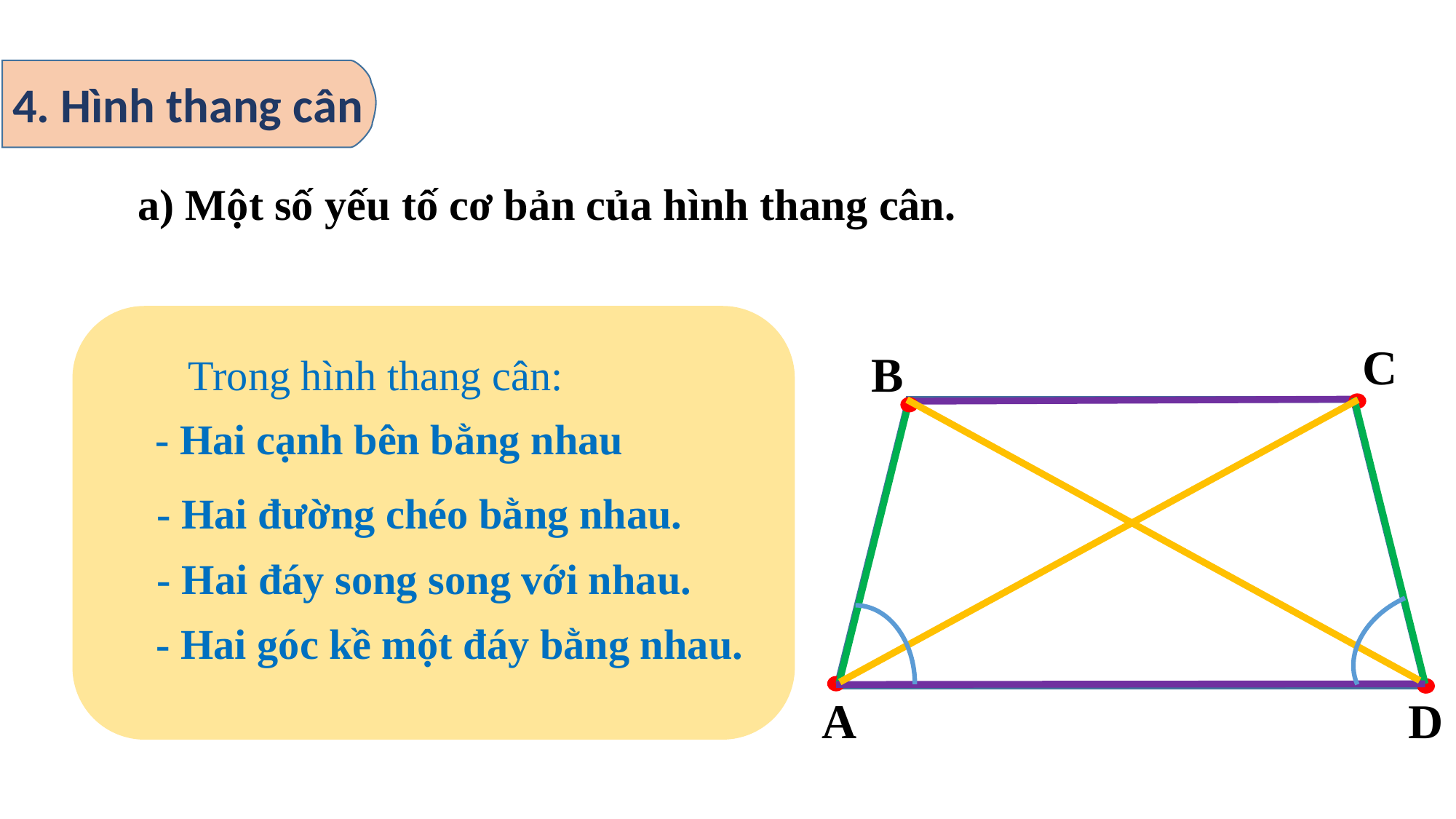

4. Hình thang cân
a) Một số yếu tố cơ bản của hình thang cân.

C
B
Trong hình thang cân:

- Hai cạnh bên bằng nhau
- Hai đường chéo bằng nhau.
- Hai đáy song song với nhau.

- Hai góc kề một đáy bằng nhau.

A
D